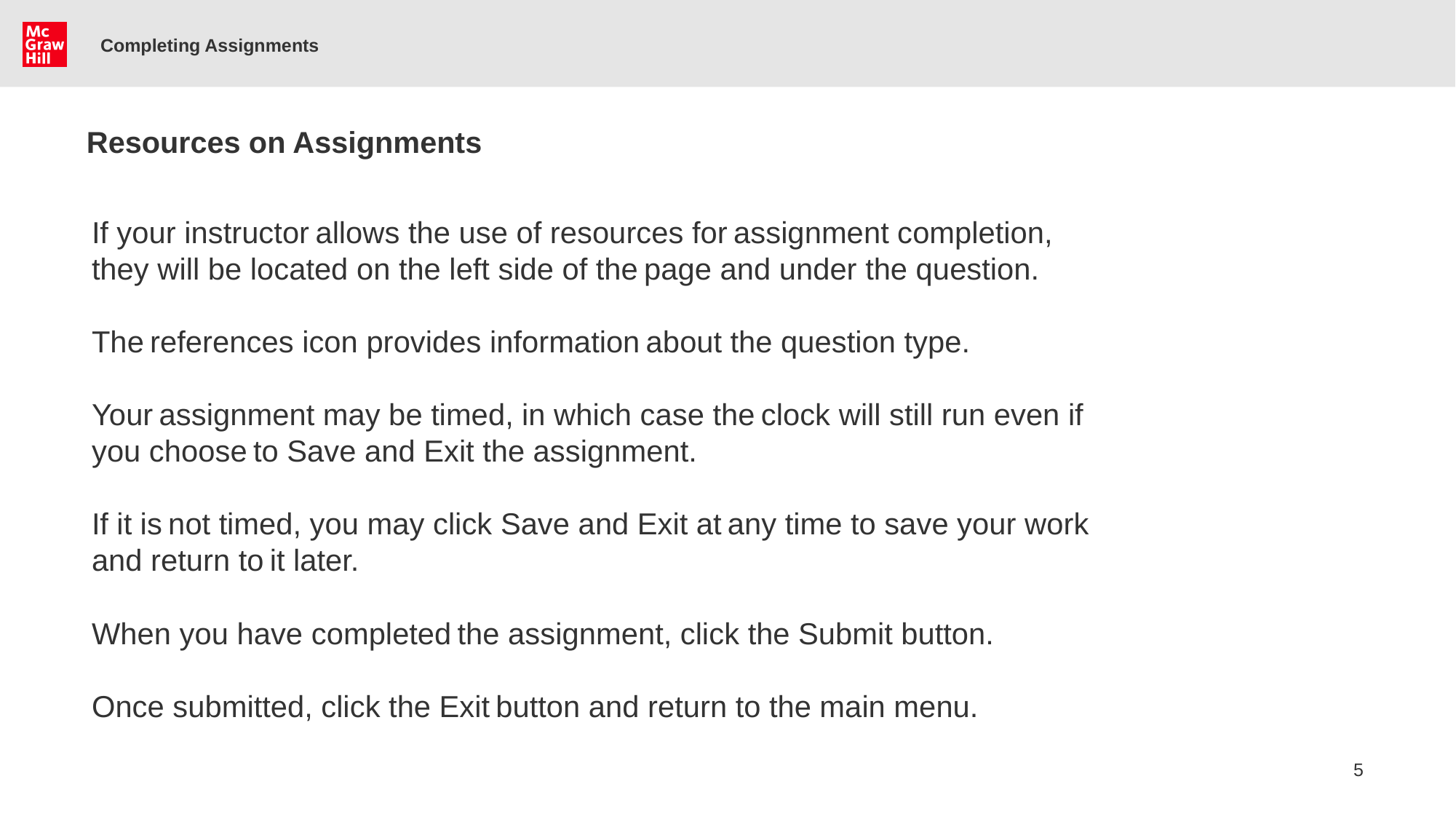

Completing Assignments
# Resources on Assignments
If your instructor allows the use of resources for assignment completion, they will be located on the left side of the page and under the question.

The references icon provides information about the question type.

Your assignment may be timed, in which case the clock will still run even if you choose to Save and Exit the assignment.

If it is not timed, you may click Save and Exit at any time to save your work and return to it later.

When you have completed the assignment, click the Submit button.

Once submitted, click the Exit button and return to the main menu.